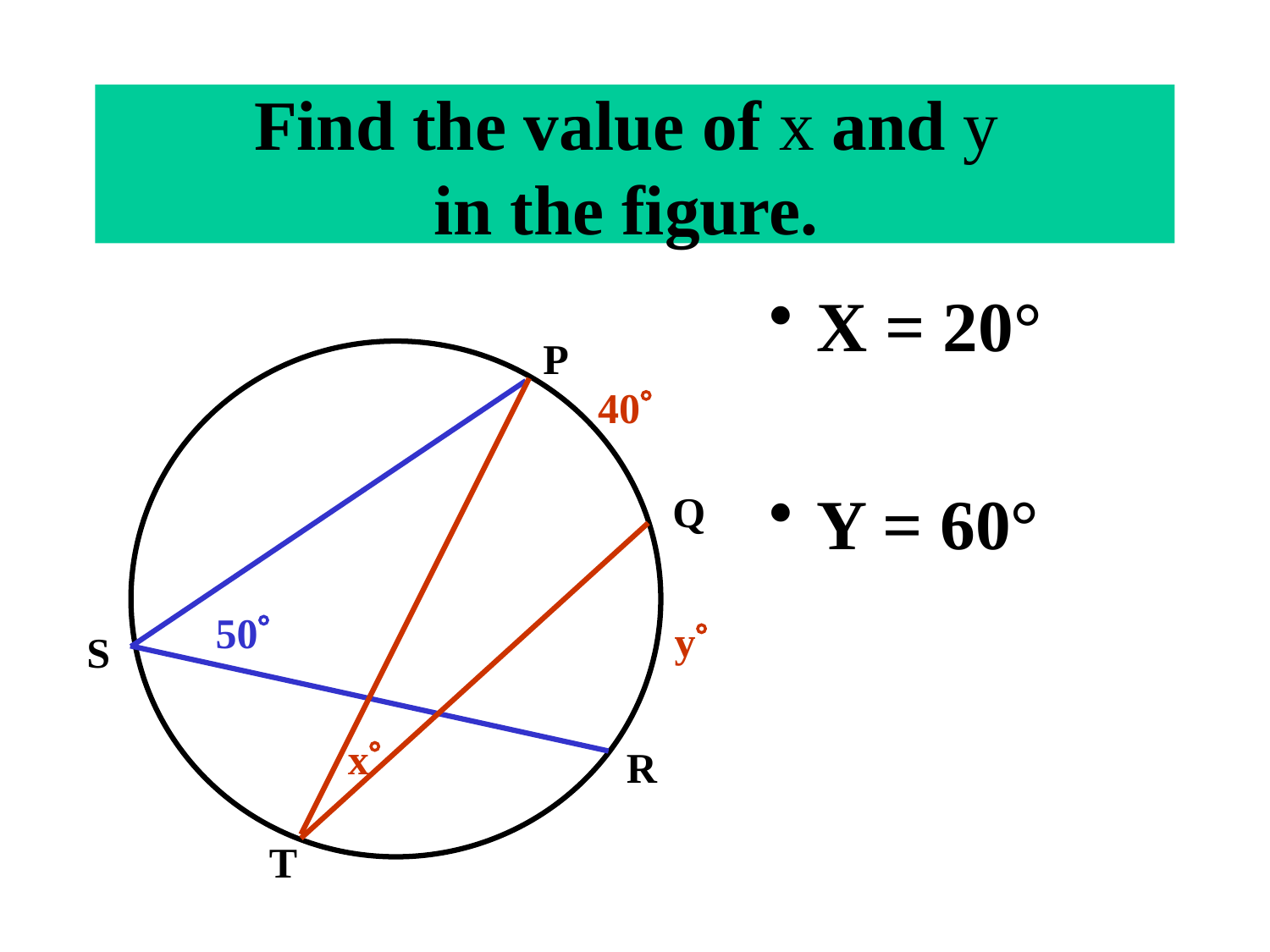

Thrm 9-7. The measure of an inscribed angle is equal to ½ the measure of the intercepted arc.
Find the value of x and y
 in the figure.
X = 20°

Y = 60°
P

40°

Q

50°
y°
S

x°
R
T